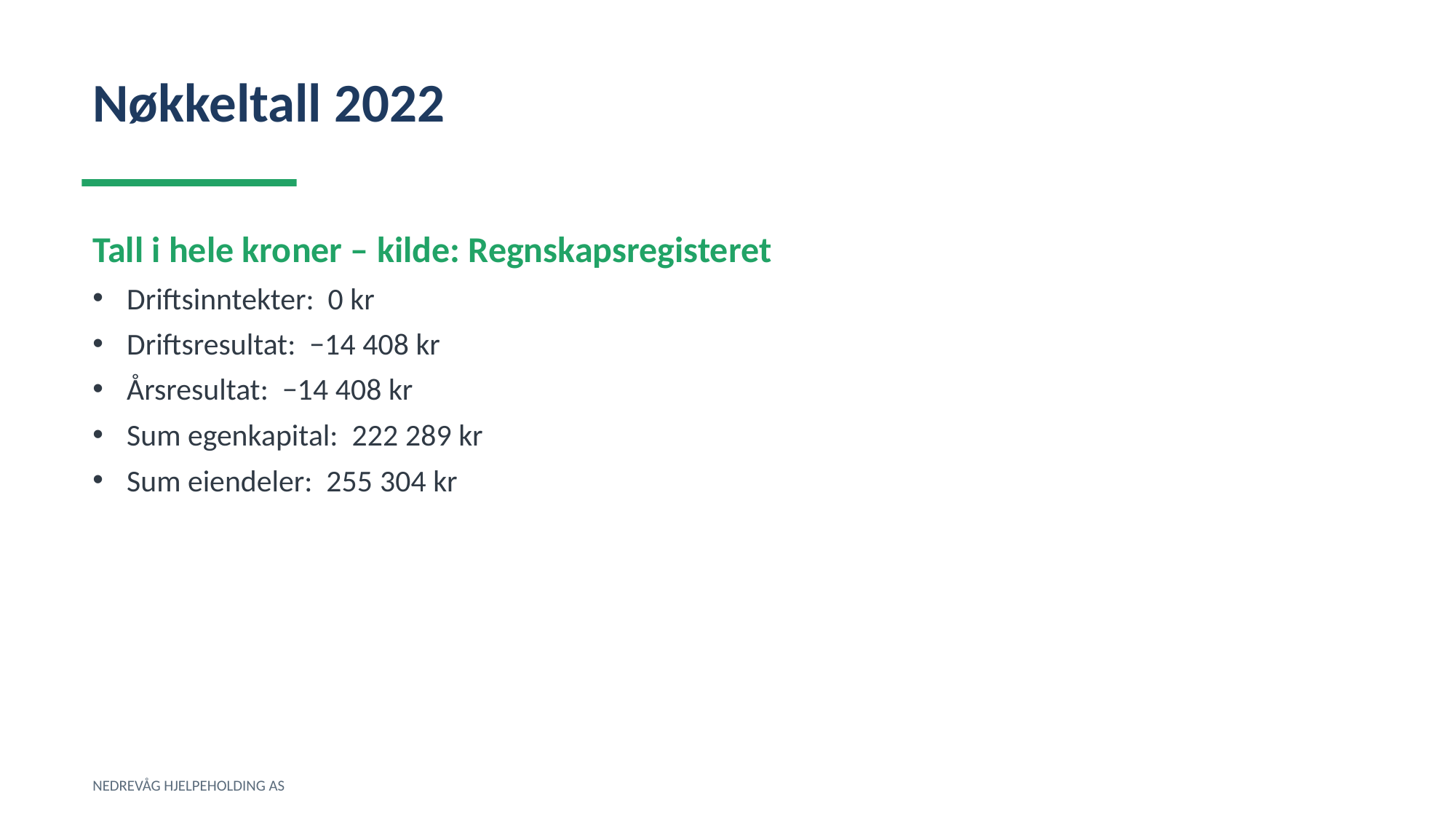

Nøkkeltall 2022

Tall i hele kroner – kilde: Regnskapsregisteret
Driftsinntekter:  0 kr
Driftsresultat:  −14 408 kr
Årsresultat:  −14 408 kr
Sum egenkapital:  222 289 kr
Sum eiendeler:  255 304 kr
NEDREVÅG HJELPEHOLDING AS